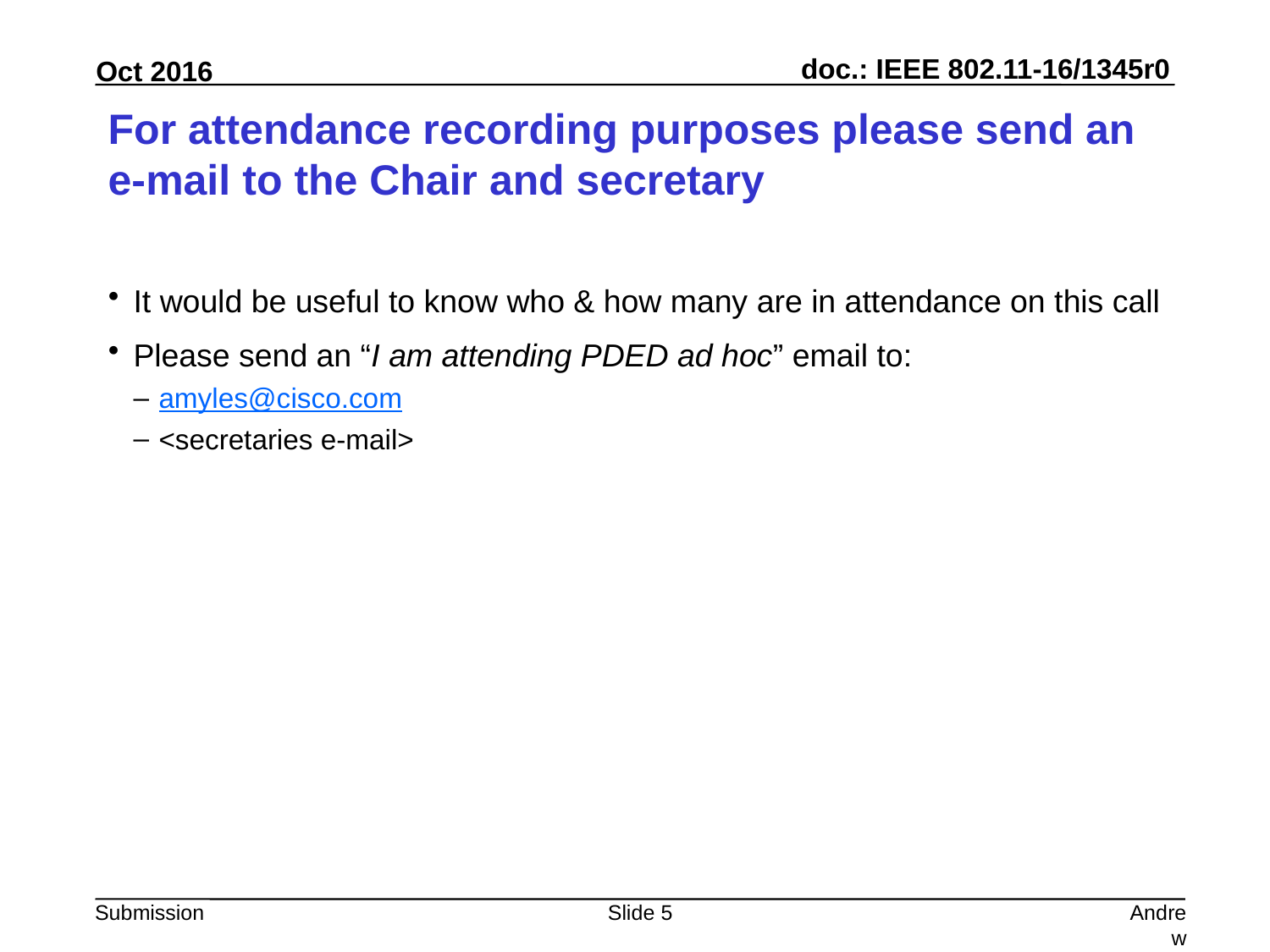

# For attendance recording purposes please send an e-mail to the Chair and secretary
It would be useful to know who & how many are in attendance on this call
Please send an “I am attending PDED ad hoc” email to:
amyles@cisco.com
<secretaries e-mail>

Slide 5
Andrew Myles, Cisco